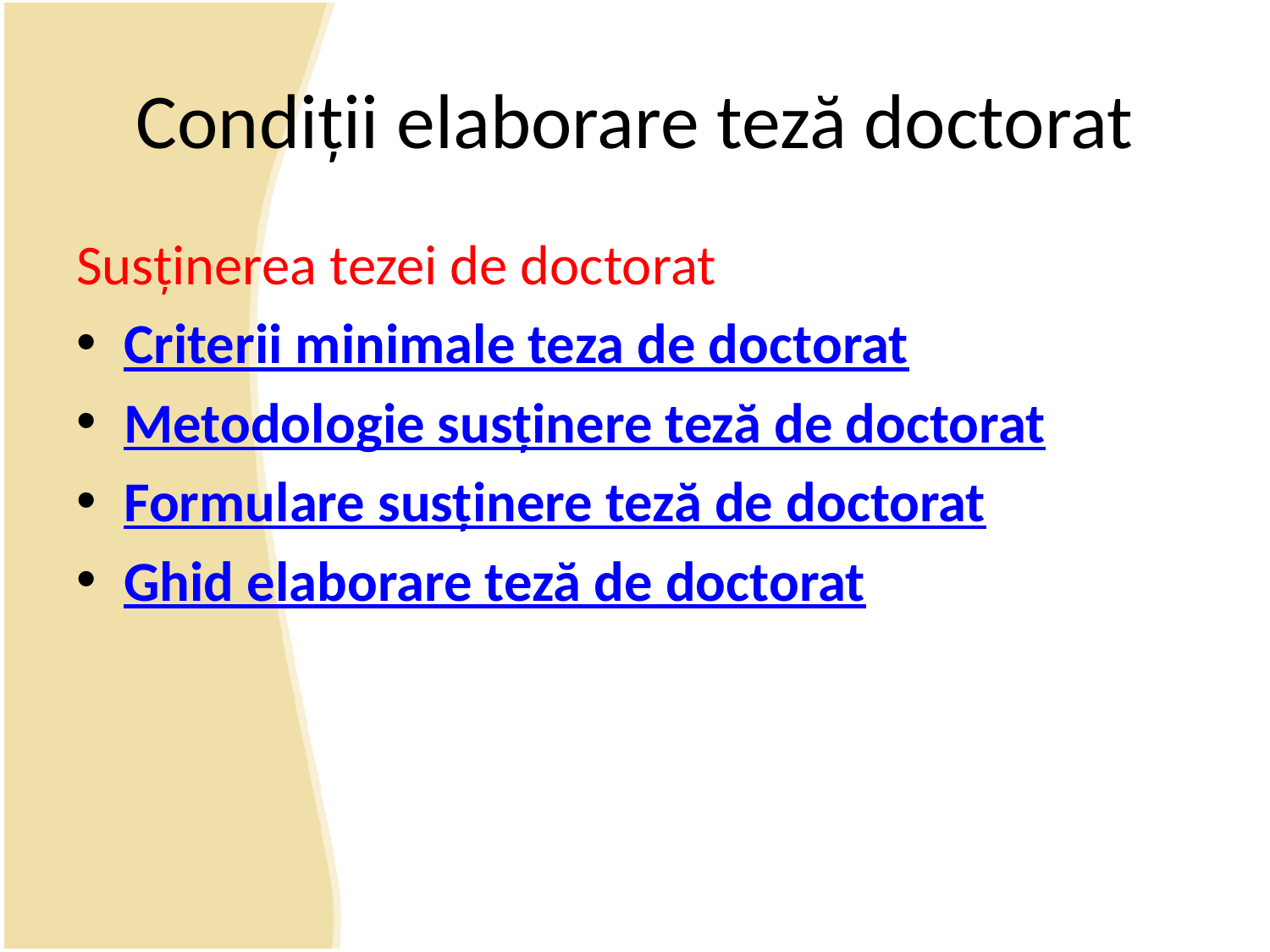

# Condiții elaborare teză doctorat
Susținerea tezei de doctorat
Criterii minimale teza de doctorat
Metodologie susținere teză de doctorat
Formulare susținere teză de doctorat
Ghid elaborare teză de doctorat